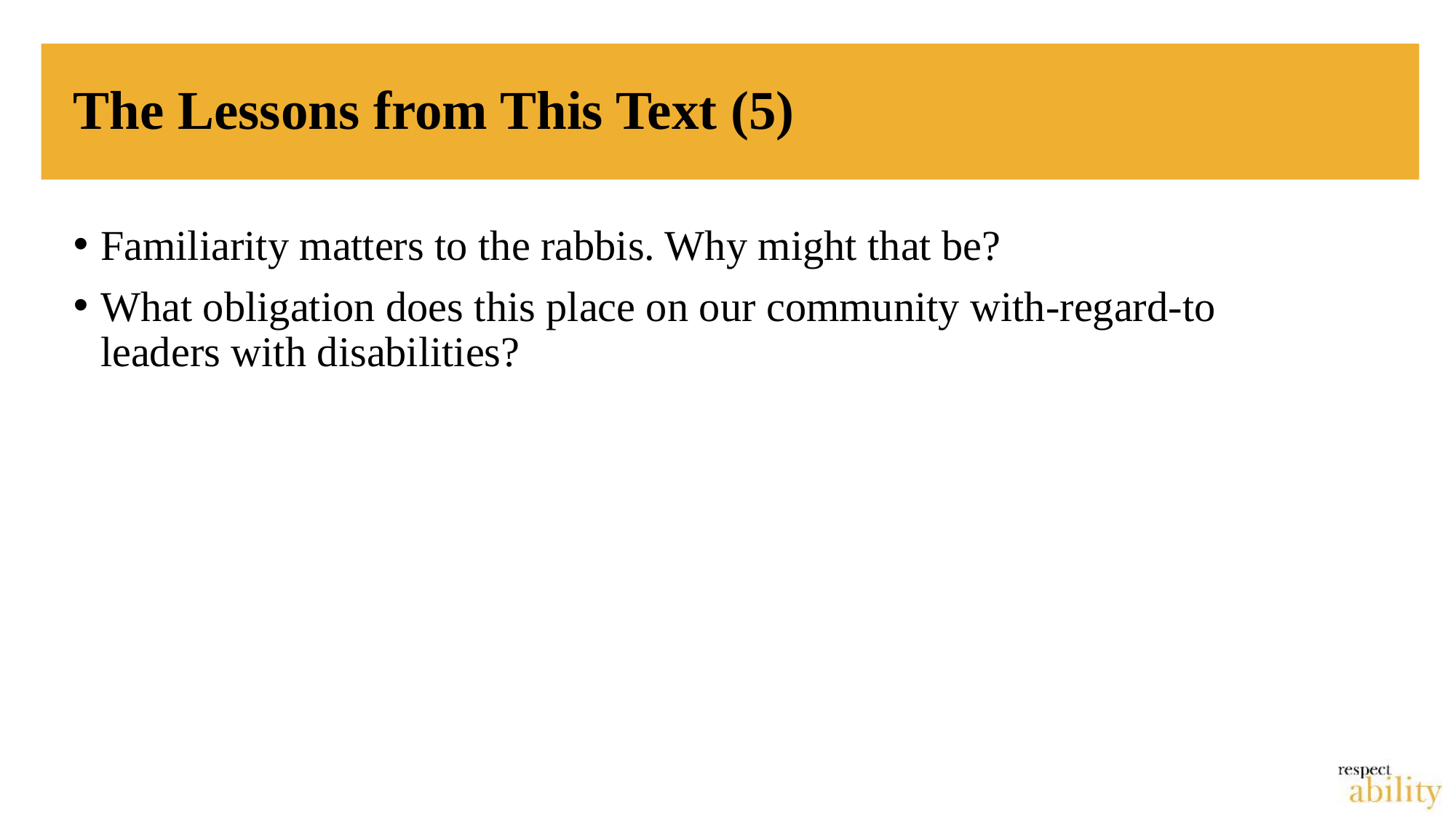

# The Lessons from This Text (5)
Familiarity matters to the rabbis. Why might that be?
What obligation does this place on our community with-regard-to leaders with disabilities?